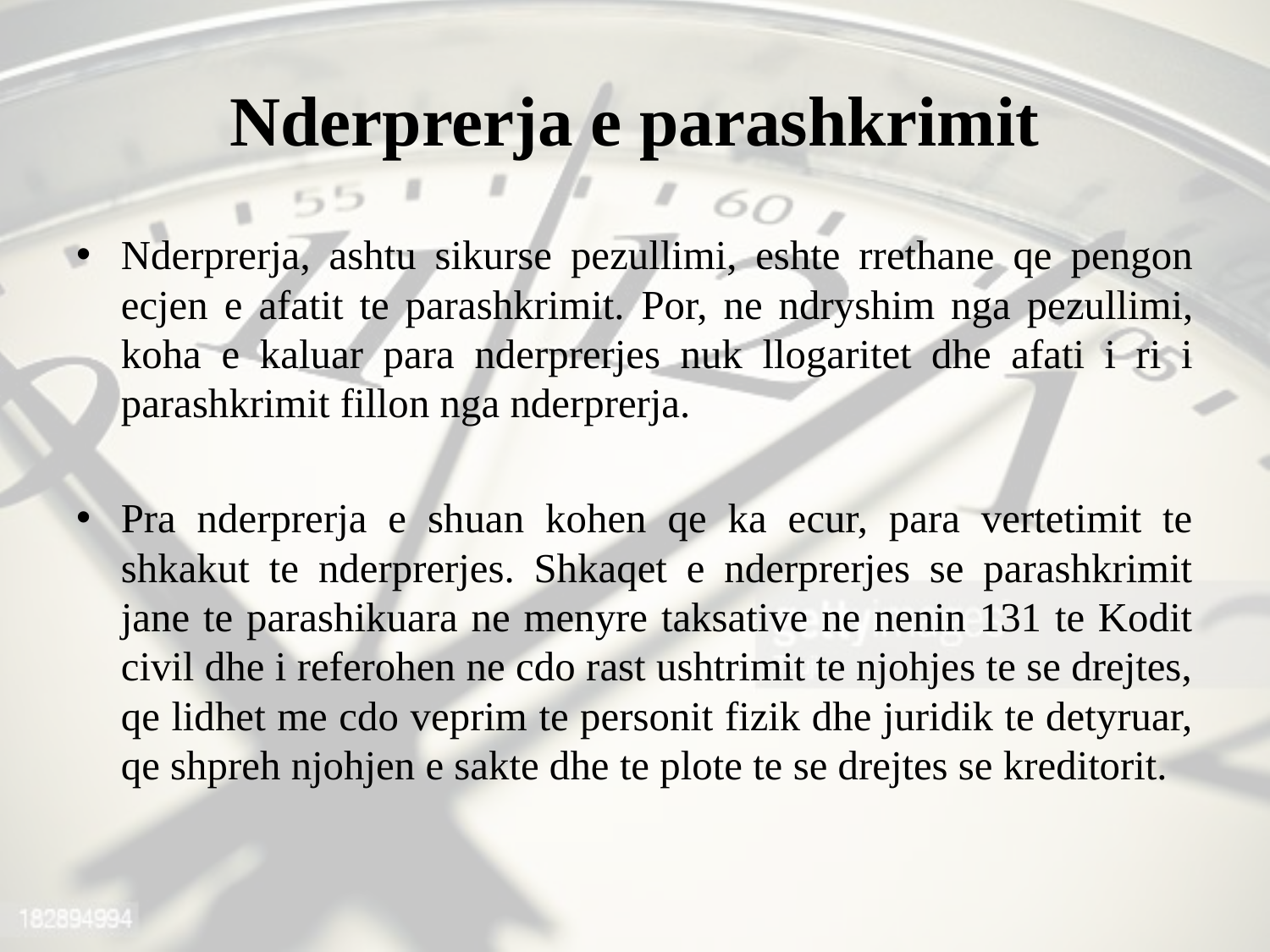

# Nderprerja e parashkrimit
Nderprerja, ashtu sikurse pezullimi, eshte rrethane qe pengon ecjen e afatit te parashkrimit. Por, ne ndryshim nga pezullimi, koha e kaluar para nderprerjes nuk llogaritet dhe afati i ri i parashkrimit fillon nga nderprerja.

Pra nderprerja e shuan kohen qe ka ecur, para vertetimit te shkakut te nderprerjes. Shkaqet e nderprerjes se parashkrimit jane te parashikuara ne menyre taksative ne nenin 131 te Kodit civil dhe i referohen ne cdo rast ushtrimit te njohjes te se drejtes, qe lidhet me cdo veprim te personit fizik dhe juridik te detyruar, qe shpreh njohjen e sakte dhe te plote te se drejtes se kreditorit.